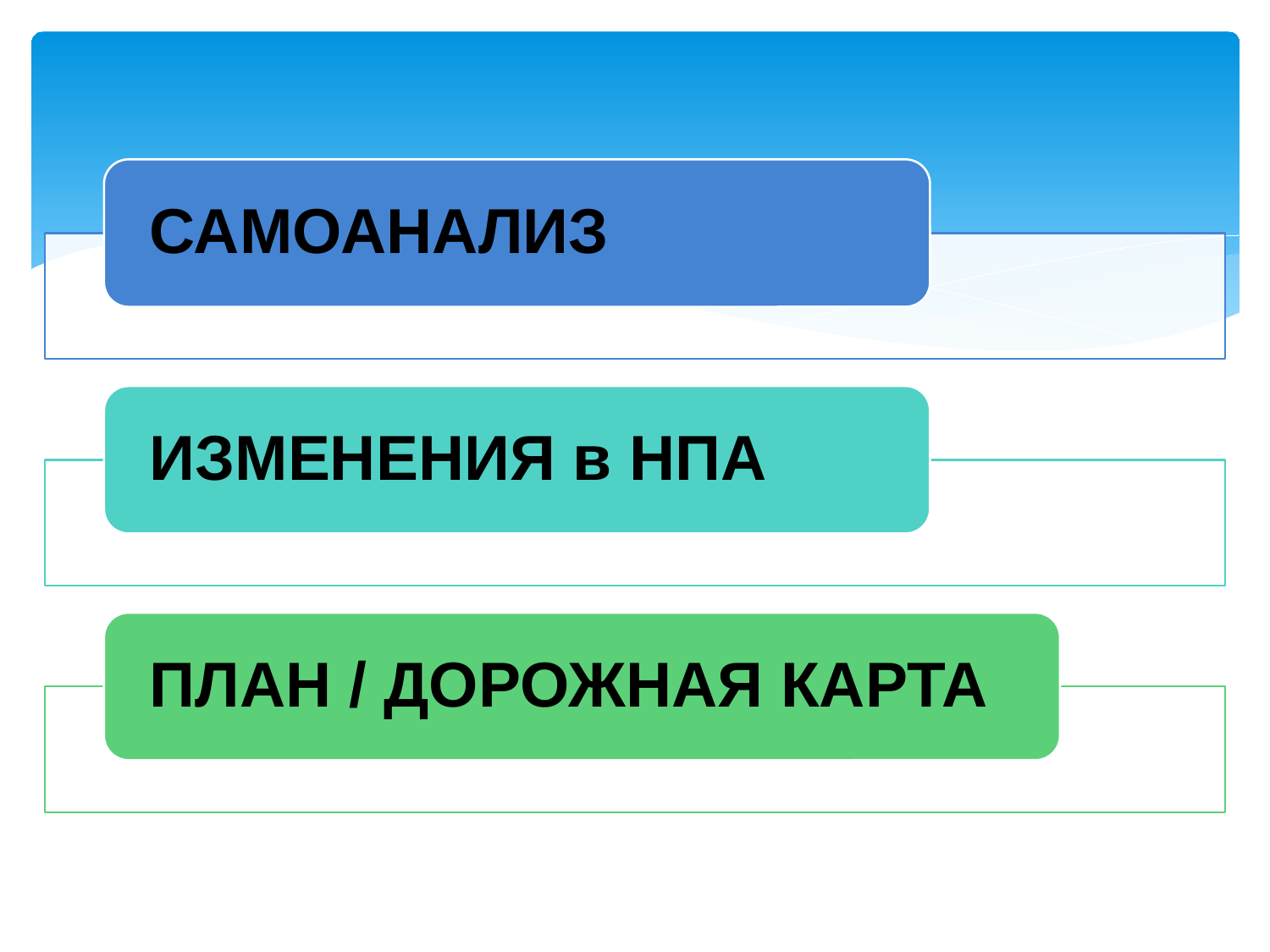

САМОАНАЛИЗ
ИЗМЕНЕНИЯ в НПА
ПЛАН / ДОРОЖНАЯ КАРТА